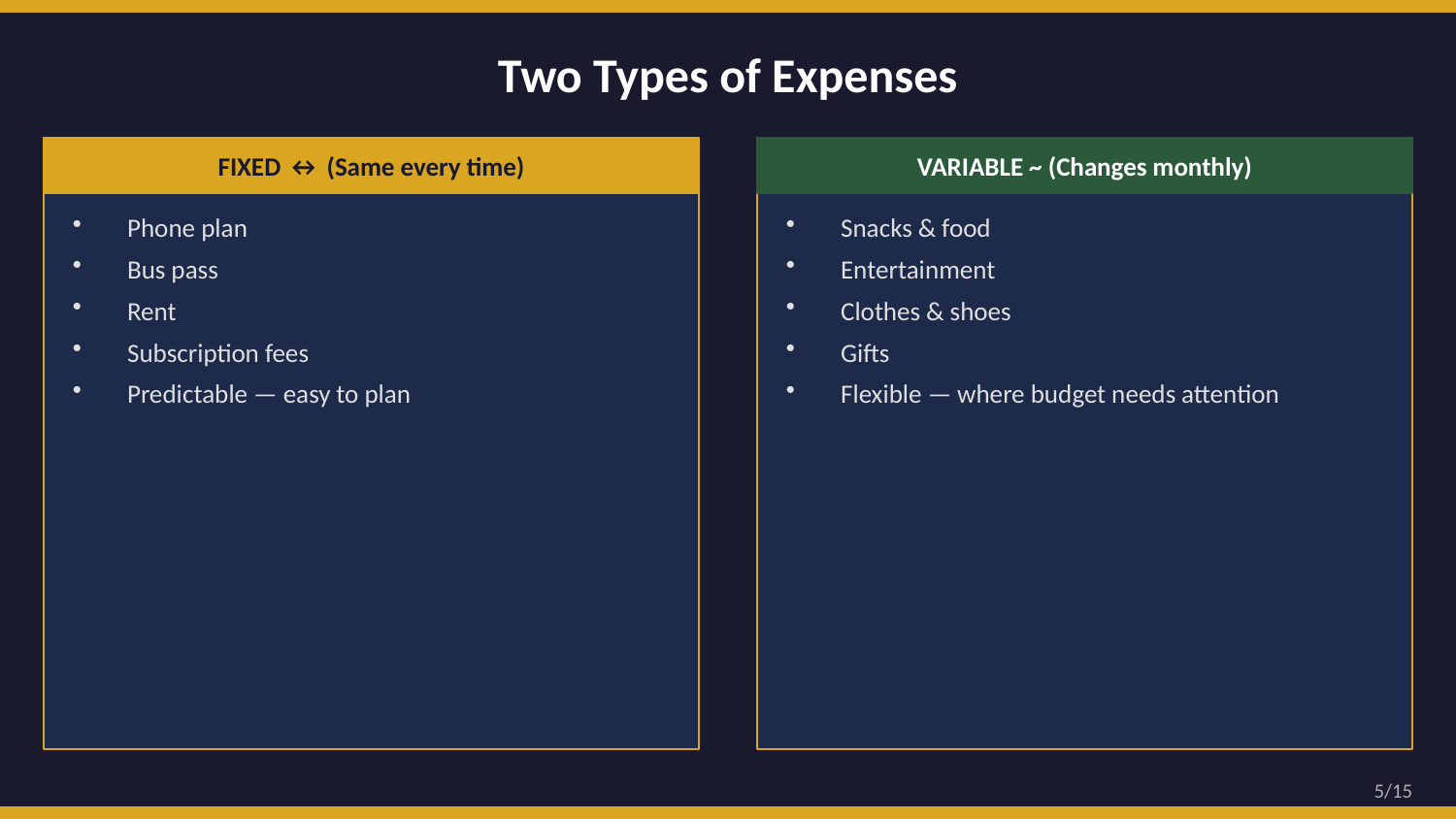

Two Types of Expenses

FIXED ↔ (Same every time)
VARIABLE ~ (Changes monthly)
Phone plan
Bus pass
Rent
Subscription fees
Predictable — easy to plan
Snacks & food
Entertainment
Clothes & shoes
Gifts
Flexible — where budget needs attention
5/15